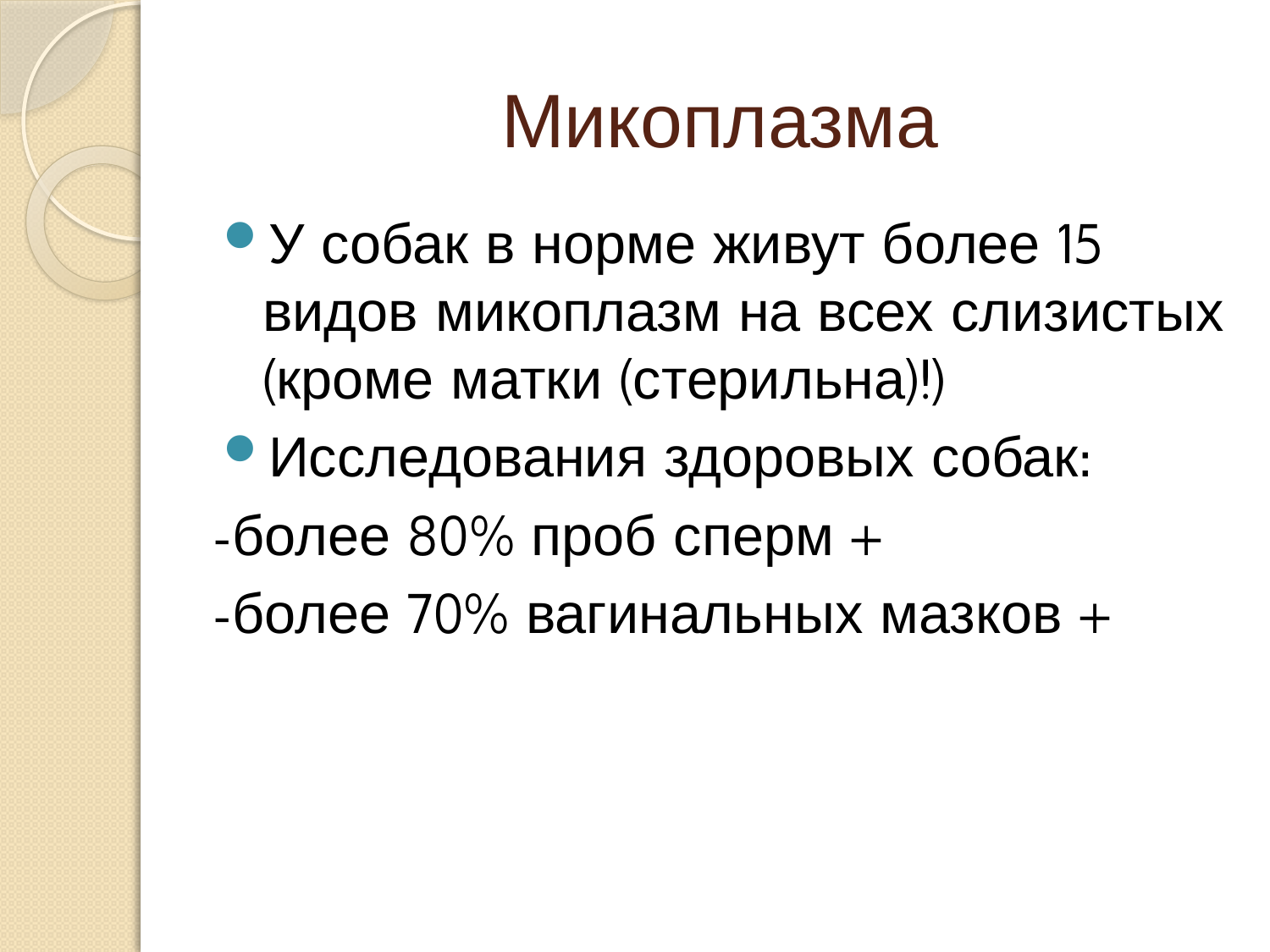

# Микоплазма
У собак в норме живут более 15 видов микоплазм на всех слизистых (кроме матки (стерильна)!)
Исследования здоровых собак:
-более 80% проб сперм +
-более 70% вагинальных мазков +